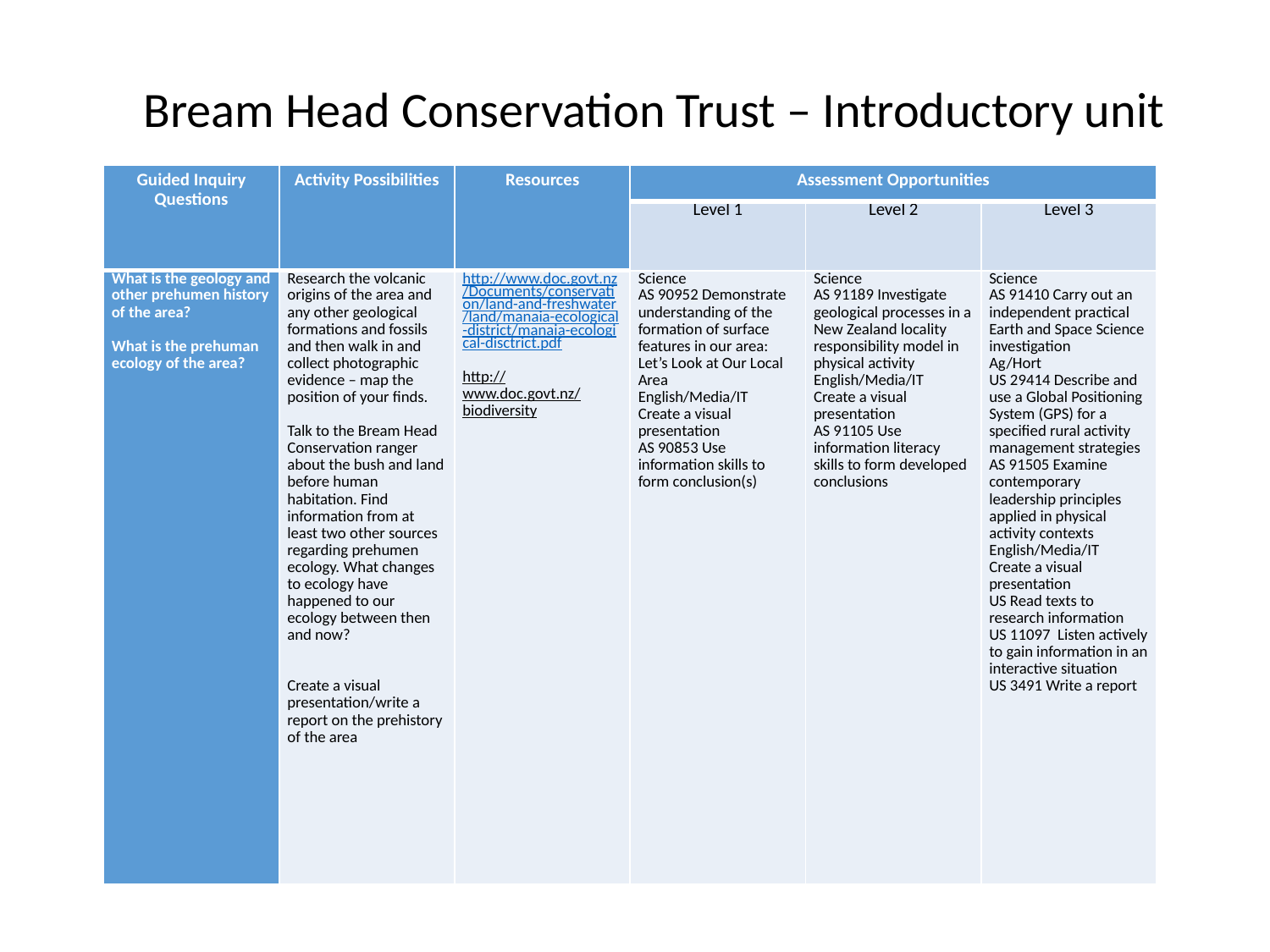

Bream Head Conservation Trust – Introductory unit
| Guided Inquiry Questions | Activity Possibilities | Resources | Assessment Opportunities |  |  |
| --- | --- | --- | --- | --- | --- |
|  |  |  | Level 1 | Level 2 | Level 3 |
| What is the geology and other prehumen history of the area?   What is the prehuman ecology of the area? | Research the volcanic origins of the area and any other geological formations and fossils and then walk in and collect photographic evidence – map the position of your finds.   Talk to the Bream Head Conservation ranger about the bush and land before human habitation. Find information from at least two other sources regarding prehumen ecology. What changes to ecology have happened to our ecology between then and now?     Create a visual presentation/write a report on the prehistory of the area | http://www.doc.govt.nz/Documents/conservation/land-and-freshwater/land/manaia-ecological-district/manaia-ecological-disctrict.pdf   http://www.doc.govt.nz/biodiversity | Science AS 90952 Demonstrate understanding of the formation of surface features in our area: Let’s Look at Our Local Area English/Media/IT Create a visual presentation AS 90853 Use information skills to form conclusion(s) | Science AS 91189 Investigate geological processes in a New Zealand locality responsibility model in physical activity English/Media/IT Create a visual presentation AS 91105 Use information literacy skills to form developed conclusions | Science AS 91410 Carry out an independent practical Earth and Space Science investigation Ag/Hort US 29414 Describe and use a Global Positioning System (GPS) for a specified rural activity management strategies AS 91505 Examine contemporary leadership principles applied in physical activity contexts English/Media/IT Create a visual presentation US Read texts to research information US 11097 Listen actively to gain information in an interactive situation US 3491 Write a report |